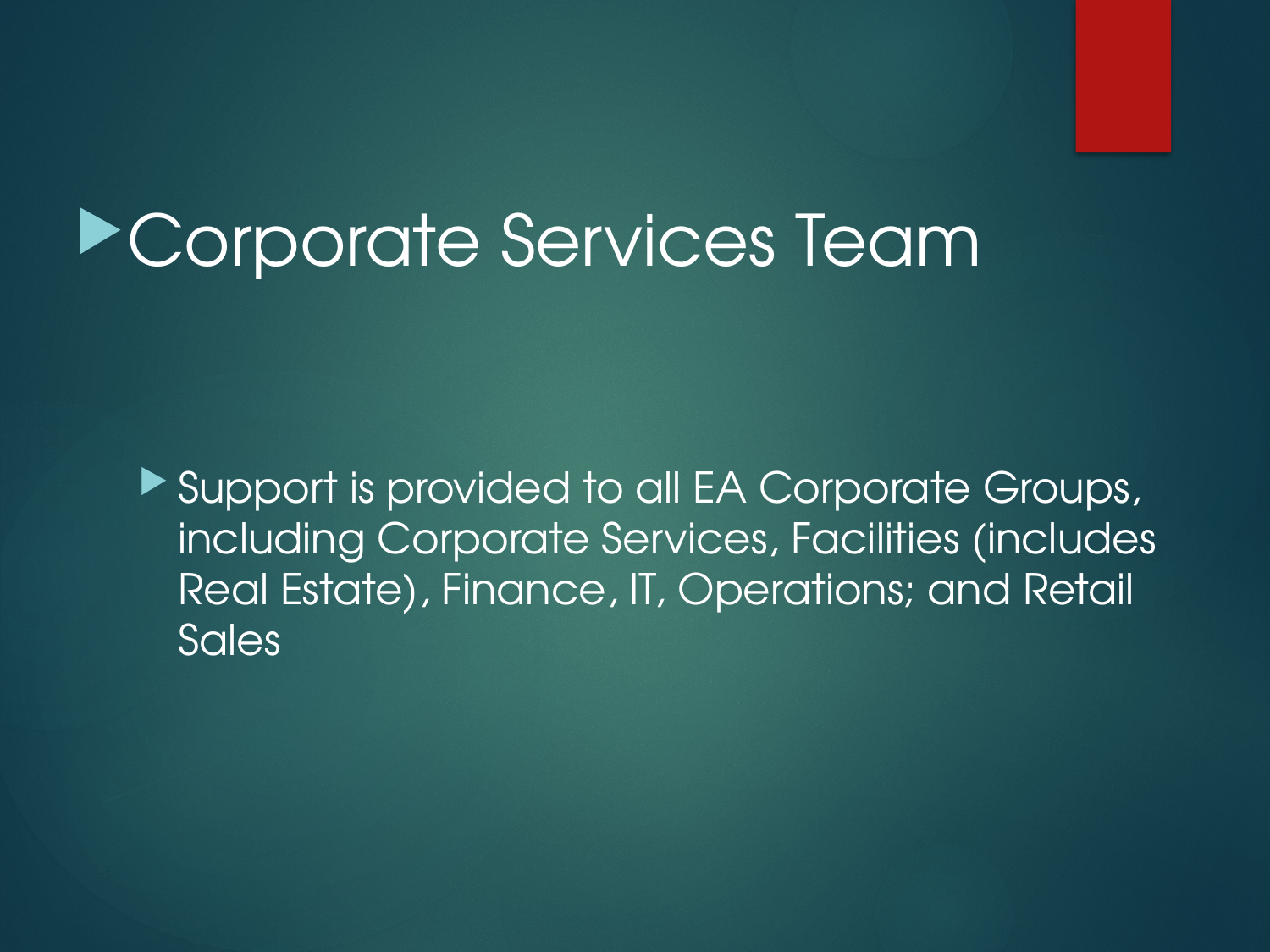

Corporate Services Team

Support is provided to all EA Corporate Groups, including Corporate Services, Facilities (includes Real Estate), Finance, IT, Operations; and Retail Sales